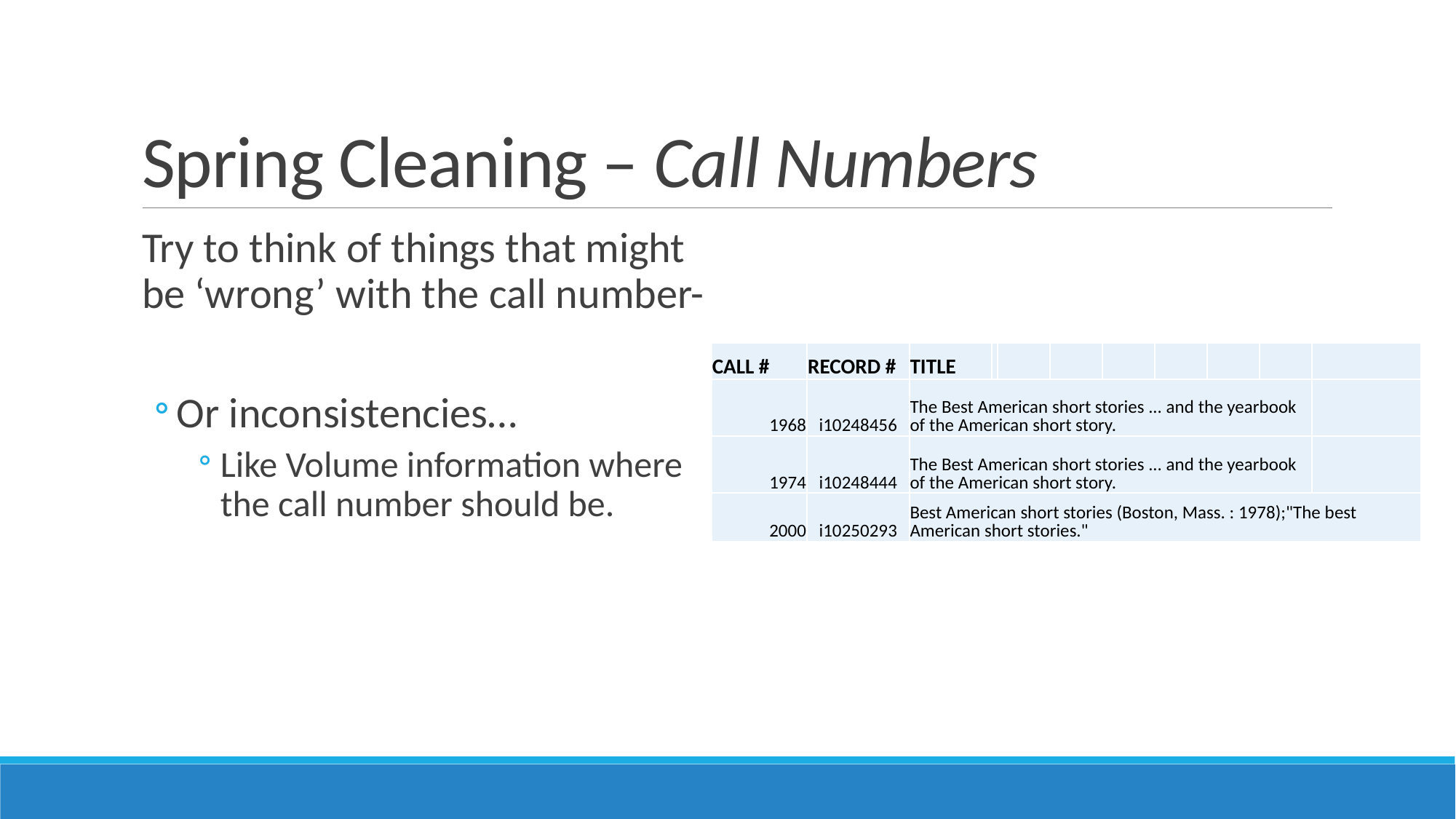

# Spring Cleaning – Call Numbers
Try to think of things that might be ‘wrong’ with the call number-

Or inconsistencies…
Like Volume information where the call number should be.

| CALL # | RECORD # | TITLE |  |  |  |  |  |  |  |  |
| --- | --- | --- | --- | --- | --- | --- | --- | --- | --- | --- |
| 1968 | i10248456 | The Best American short stories ... and the yearbook of the American short story. |  |  |  |  |  |  |  |  |
| 1974 | i10248444 | The Best American short stories ... and the yearbook of the American short story. |  |  |  |  |  |  |  |  |
| 2000 | i10250293 | Best American short stories (Boston, Mass. : 1978);"The best American short stories." |  |  |  |  |  |  |  |  |